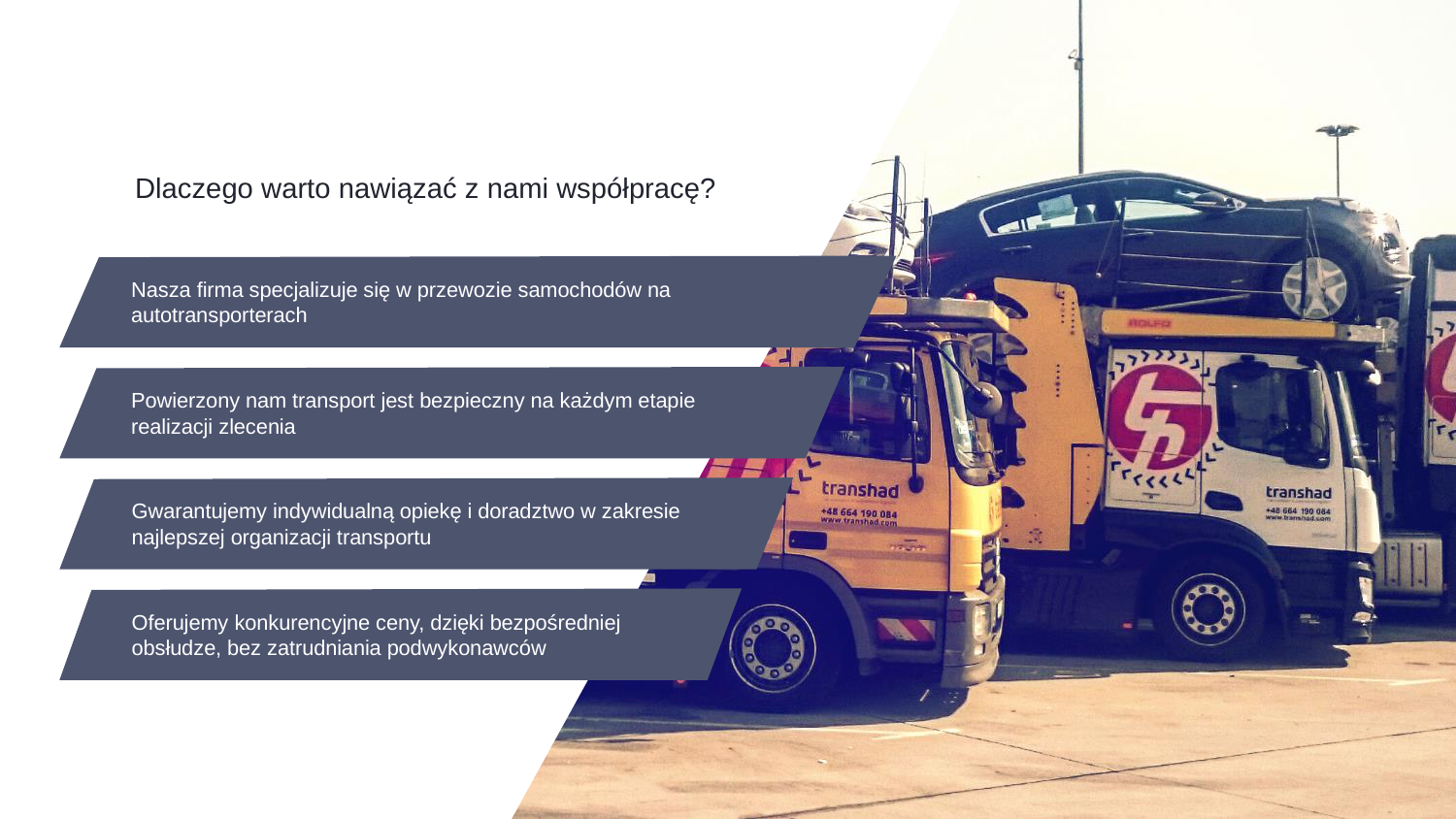

# Dlaczego warto nawiązać z nami współpracę?
Nasza firma specjalizuje się w przewozie samochodów na
autotransporterach
Powierzony nam transport jest bezpieczny na każdym etapie
realizacji zlecenia
Gwarantujemy indywidualną opiekę i doradztwo w zakresie najlepszej organizacji transportu
Oferujemy konkurencyjne ceny, dzięki bezpośredniej
obsłudze, bez zatrudniania podwykonawców